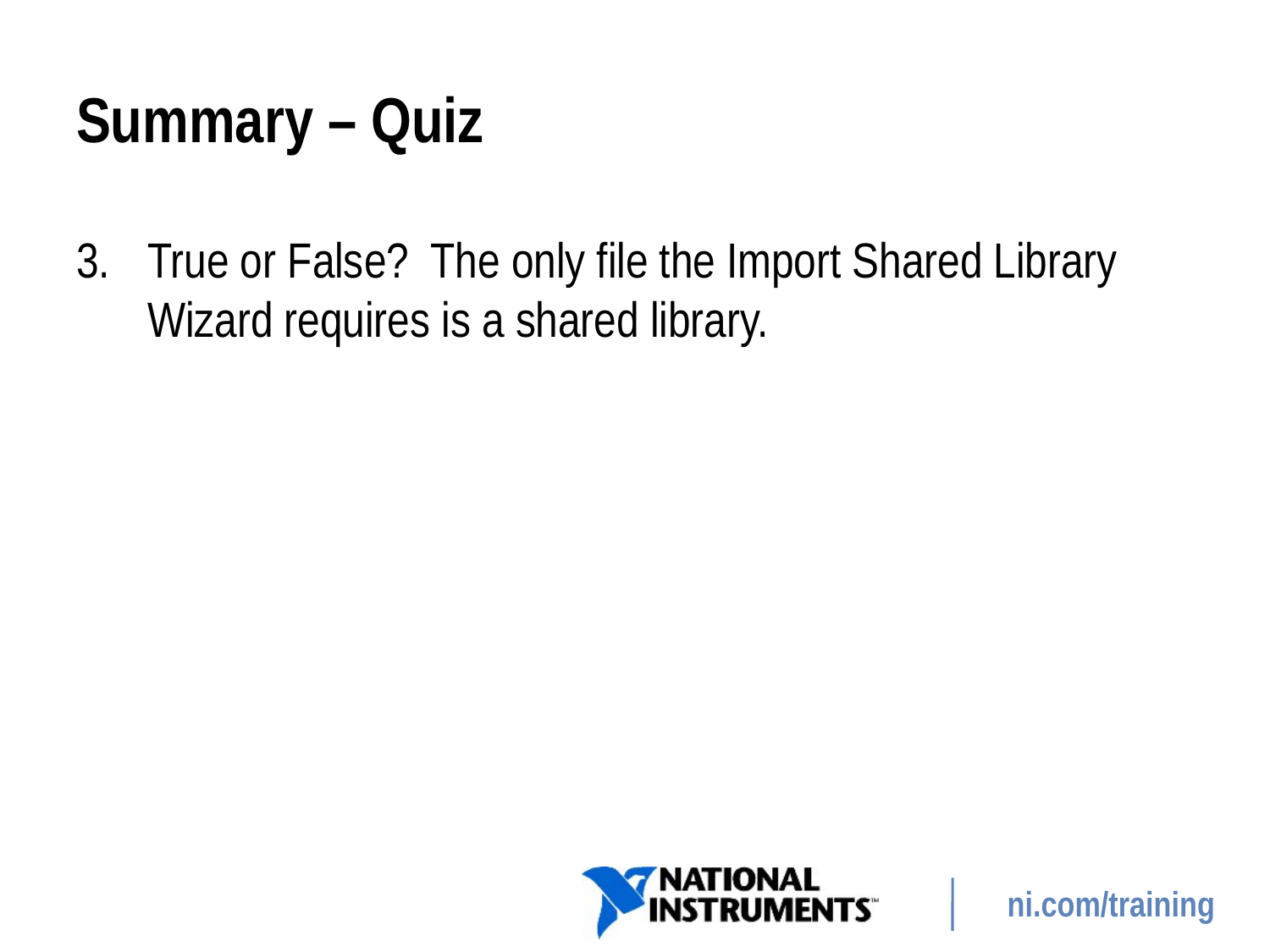

# Summary – Quiz
True or False?  The only file the Import Shared Library Wizard requires is a shared library.